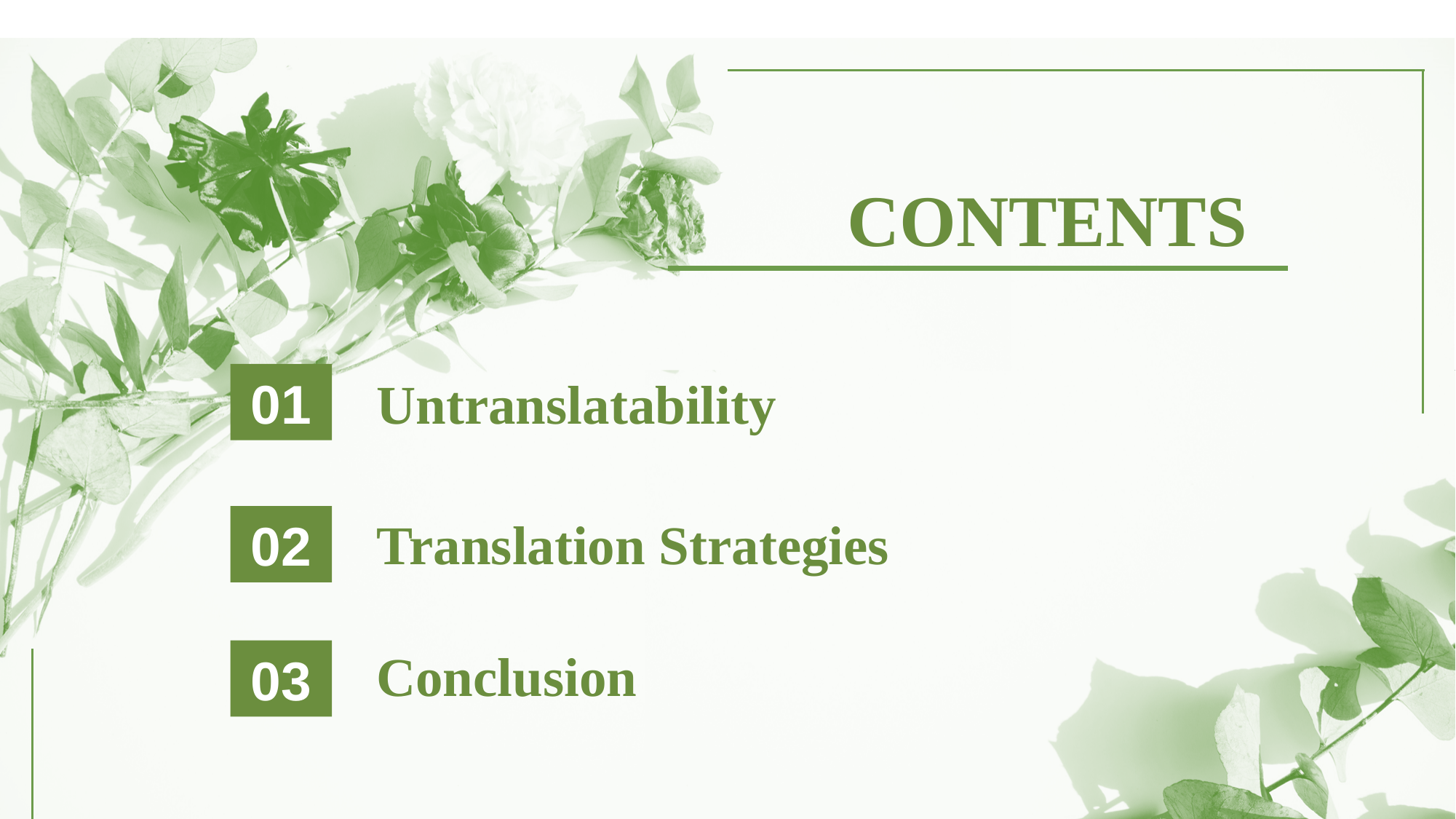

CONTENTS
01
Untranslatability
 Translation Strategies
02
Conclusion
03